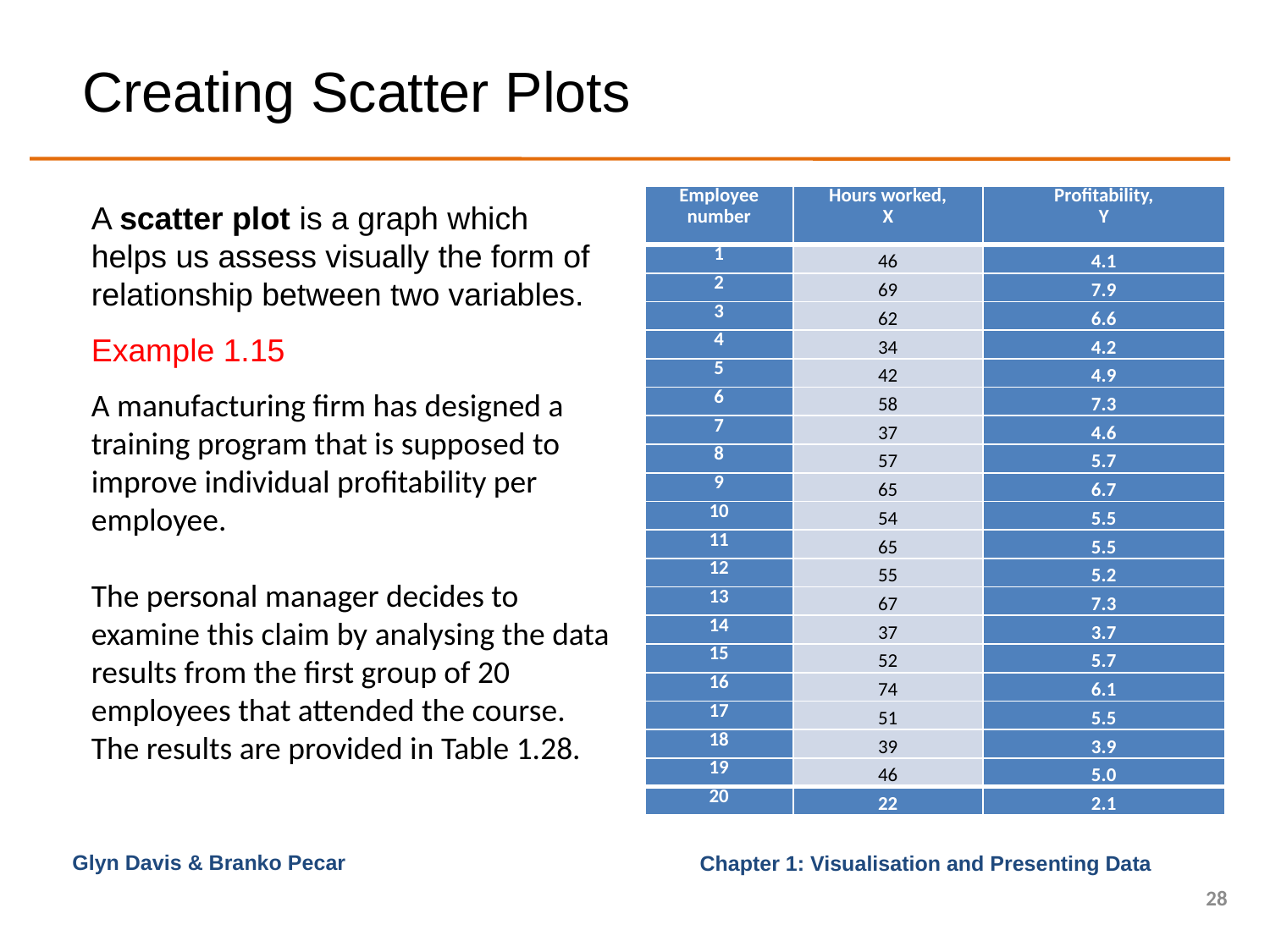

# Creating Scatter Plots
| Employee number | Hours worked, X | Profitability, Y |
| --- | --- | --- |
| 1 | 46 | 4.1 |
| 2 | 69 | 7.9 |
| 3 | 62 | 6.6 |
| 4 | 34 | 4.2 |
| 5 | 42 | 4.9 |
| 6 | 58 | 7.3 |
| 7 | 37 | 4.6 |
| 8 | 57 | 5.7 |
| 9 | 65 | 6.7 |
| 10 | 54 | 5.5 |
| 11 | 65 | 5.5 |
| 12 | 55 | 5.2 |
| 13 | 67 | 7.3 |
| 14 | 37 | 3.7 |
| 15 | 52 | 5.7 |
| 16 | 74 | 6.1 |
| 17 | 51 | 5.5 |
| 18 | 39 | 3.9 |
| 19 | 46 | 5.0 |
| 20 | 22 | 2.1 |
A scatter plot is a graph which helps us assess visually the form of relationship between two variables.
Example 1.15
A manufacturing firm has designed a training program that is supposed to improve individual profitability per employee.

The personal manager decides to examine this claim by analysing the data results from the first group of 20 employees that attended the course.  The results are provided in Table 1.28.
Glyn Davis & Branko Pecar
28